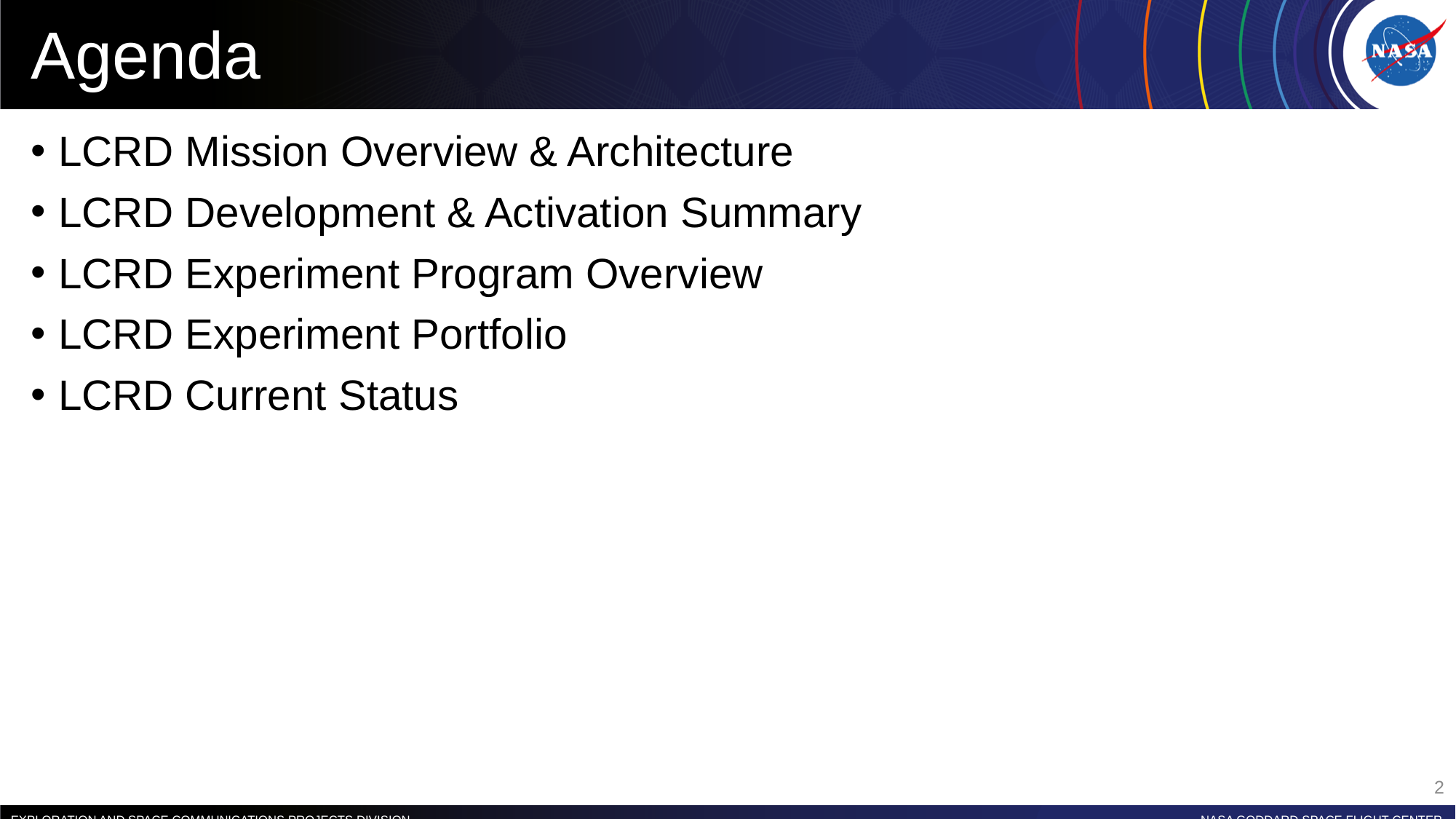

# Agenda
LCRD Mission Overview & Architecture
LCRD Development & Activation Summary
LCRD Experiment Program Overview
LCRD Experiment Portfolio
LCRD Current Status
2